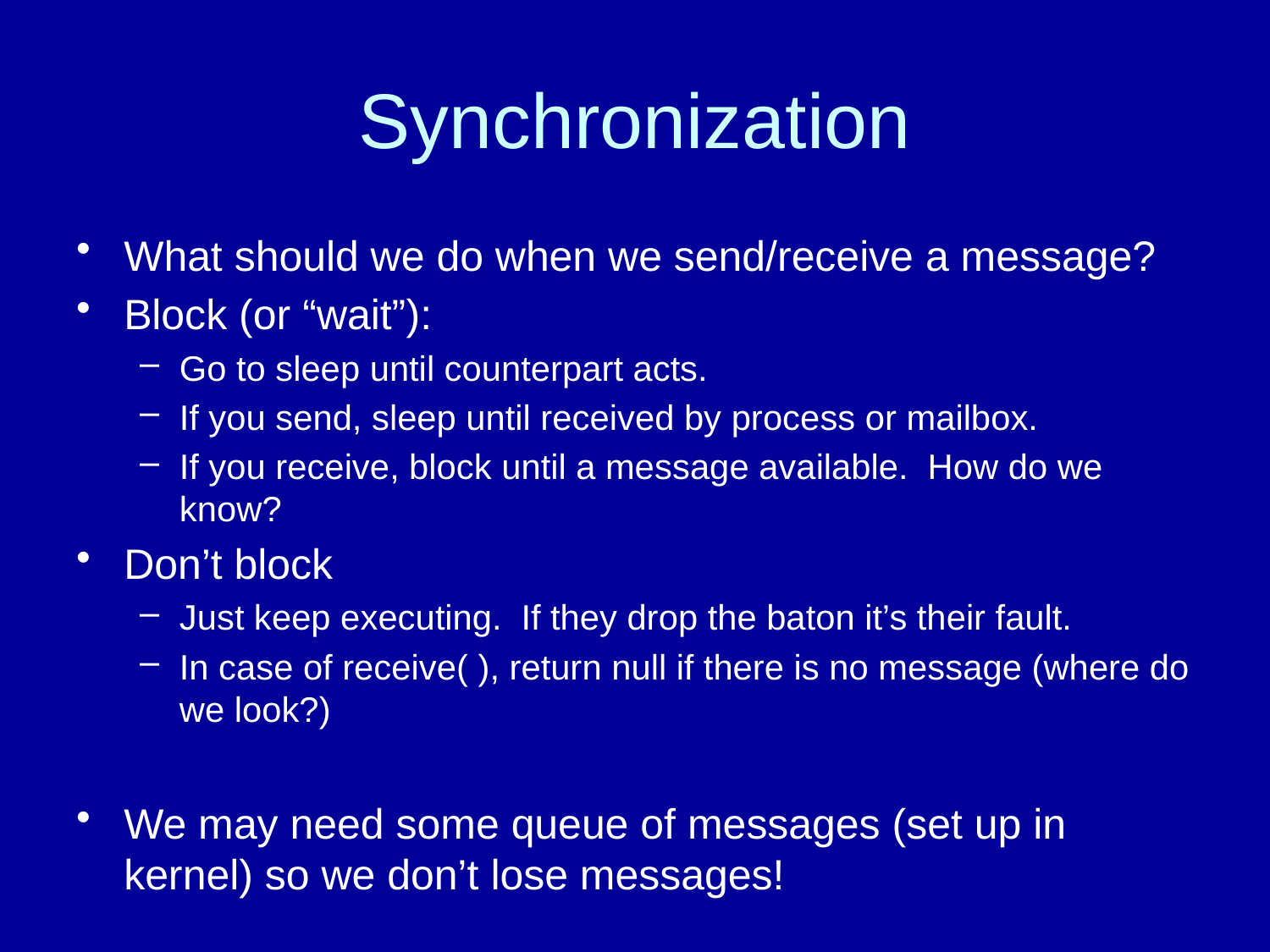

# Synchronization
What should we do when we send/receive a message?
Block (or “wait”):
Go to sleep until counterpart acts.
If you send, sleep until received by process or mailbox.
If you receive, block until a message available.  How do we know?
Don’t block
Just keep executing.  If they drop the baton it’s their fault.
In case of receive( ), return null if there is no message (where do we look?)

We may need some queue of messages (set up in kernel) so we don’t lose messages!